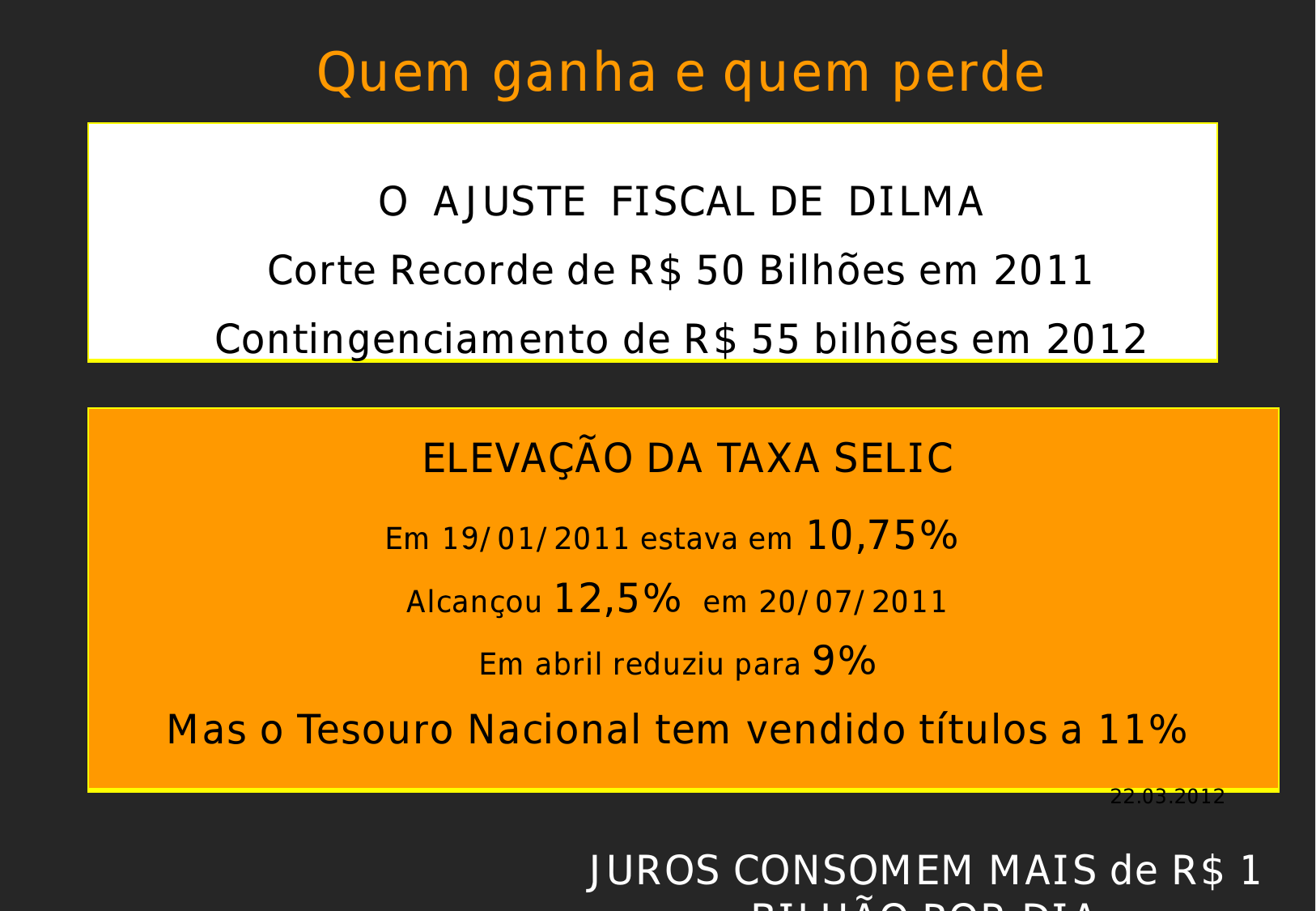

Quem ganha e quem perde
O  AJUSTE  FISCAL DE  DILMA
Corte Recorde de R$ 50 Bilhões em 2011
Contingenciamento de R$ 55 bilhões em 2012

 ELEVAÇÃO DA TAXA SELIC

Em 19/01/2011 estava em 10,75%

Alcançou 12,5% em 20/07/2011

Em abril reduziu para 9%

Mas o Tesouro Nacional tem vendido títulos a 11%
										22.03.2012

JUROS CONSOMEM MAIS de R$ 1 BILHÃO POR DIA
|  |
| --- |
|  |
| --- |